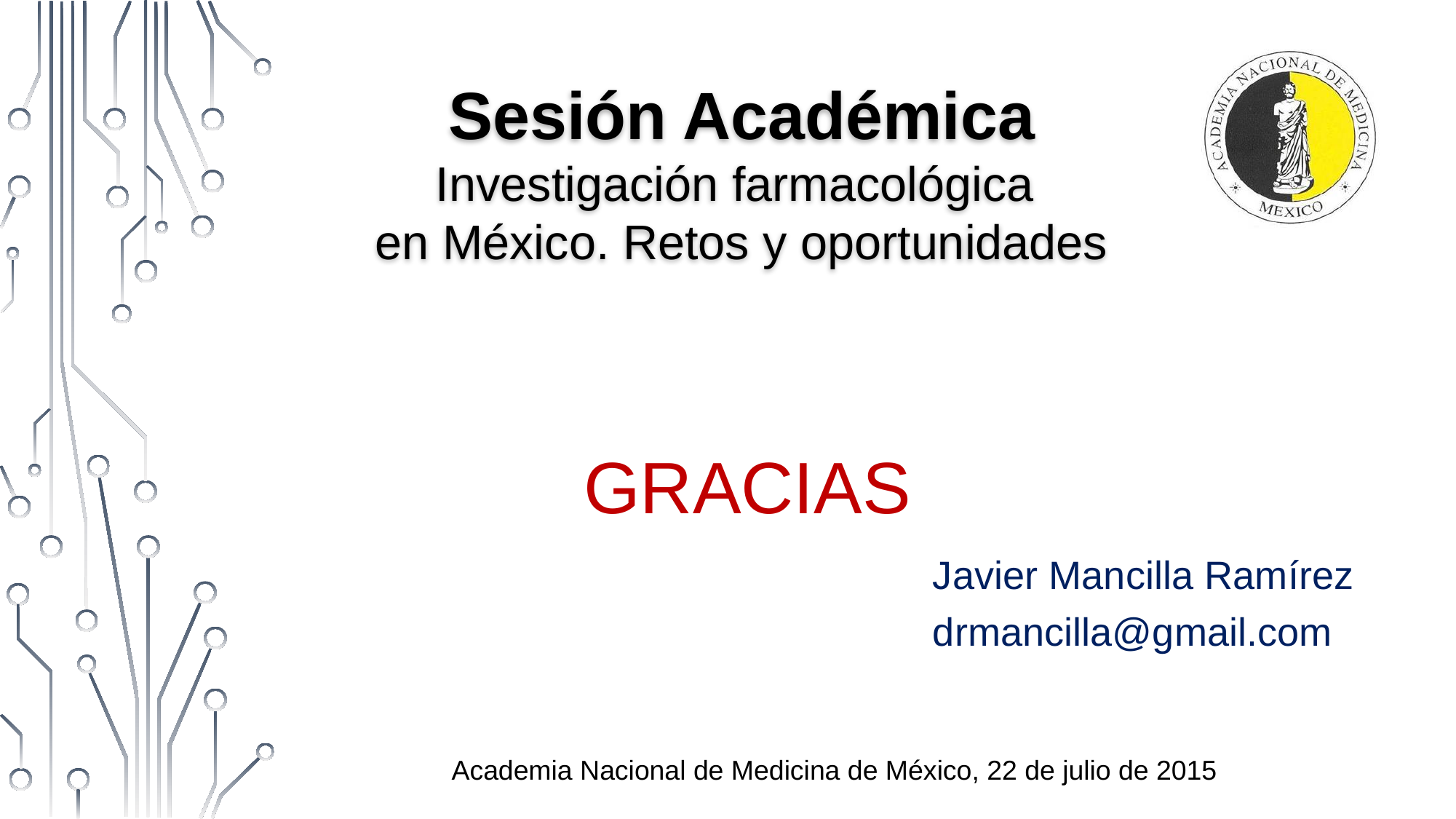

Sesión Académica
Investigación farmacológica
en México. Retos y oportunidades
# GRACIAS
Javier Mancilla Ramírez
drmancilla@gmail.com
Academia Nacional de Medicina de México, 22 de julio de 2015